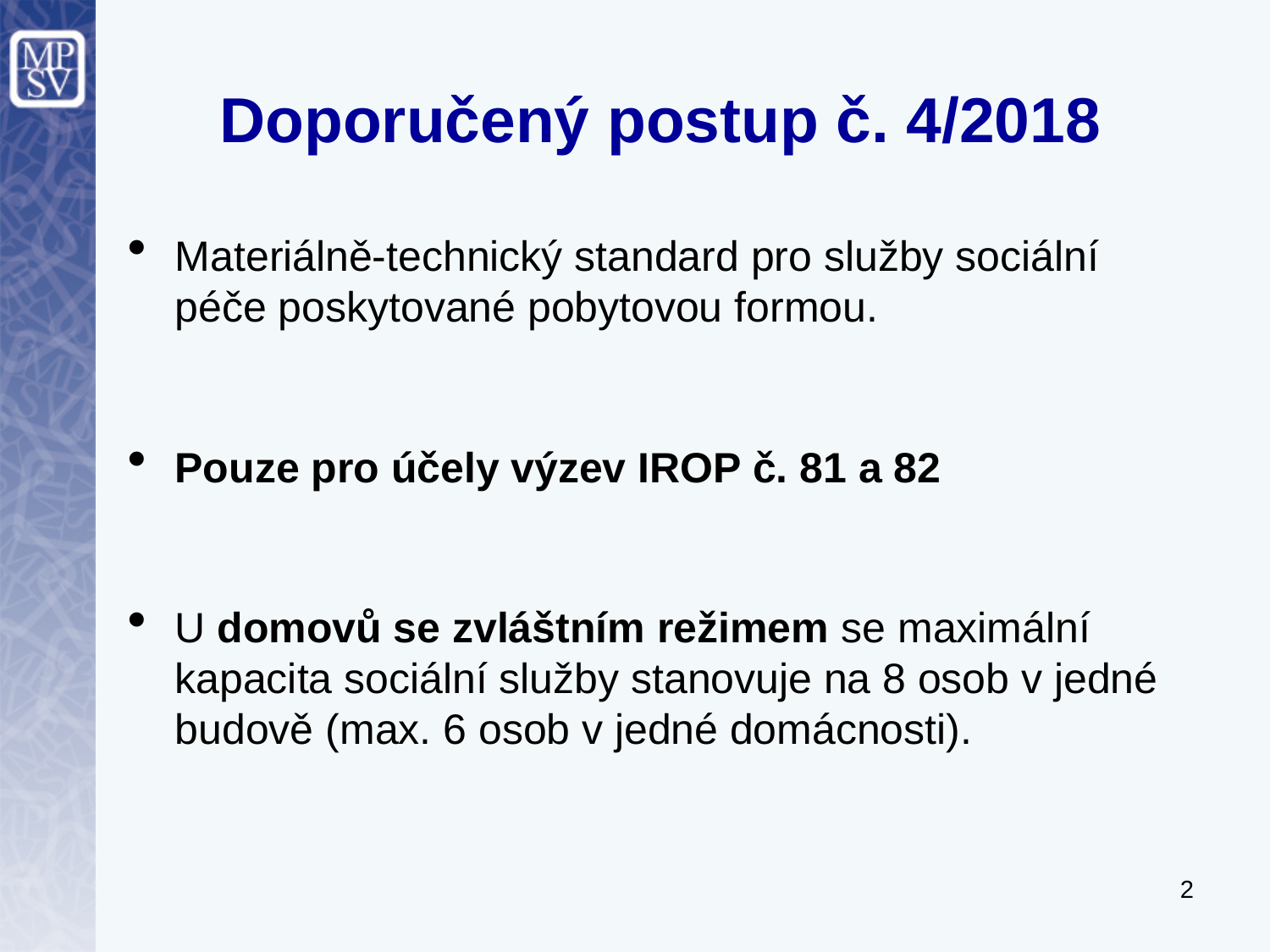

# Doporučený postup č. 4/2018
Materiálně-technický standard pro služby sociální péče poskytované pobytovou formou.

Pouze pro účely výzev IROP č. 81 a 82

U domovů se zvláštním režimem se maximální kapacita sociální služby stanovuje na 8 osob v jedné budově (max. 6 osob v jedné domácnosti).

2